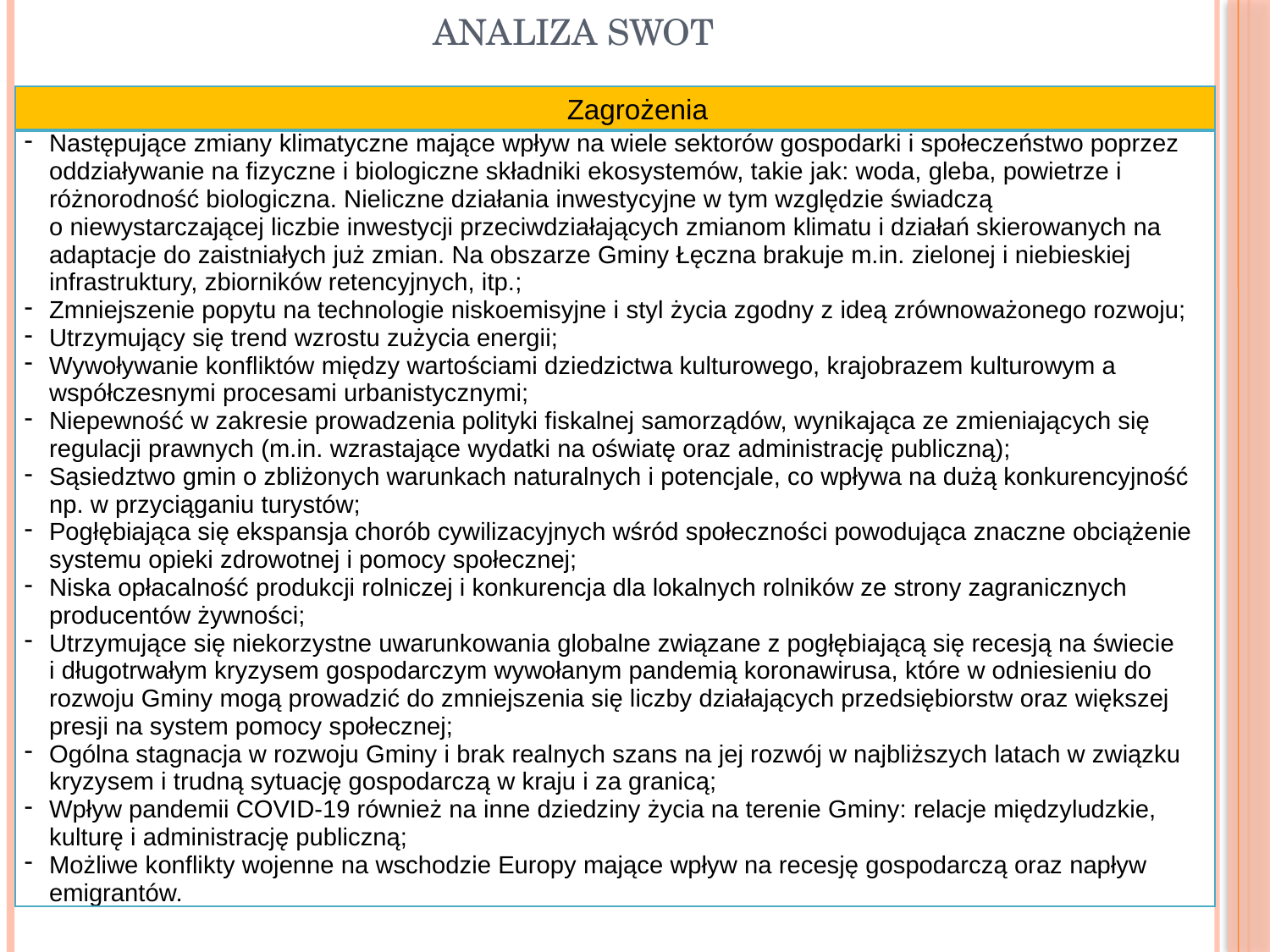

Analiza swot
#
| Zagrożenia |
| --- |
| Następujące zmiany klimatyczne mające wpływ na wiele sektorów gospodarki i społeczeństwo poprzez oddziaływanie na fizyczne i biologiczne składniki ekosystemów, takie jak: woda, gleba, powietrze i różnorodność biologiczna. Nieliczne działania inwestycyjne w tym względzie świadczą o niewystarczającej liczbie inwestycji przeciwdziałających zmianom klimatu i działań skierowanych na adaptacje do zaistniałych już zmian. Na obszarze Gminy Łęczna brakuje m.in. zielonej i niebieskiej infrastruktury, zbiorników retencyjnych, itp.; Zmniejszenie popytu na technologie niskoemisyjne i styl życia zgodny z ideą zrównoważonego rozwoju; Utrzymujący się trend wzrostu zużycia energii; Wywoływanie konfliktów między wartościami dziedzictwa kulturowego, krajobrazem kulturowym a współczesnymi procesami urbanistycznymi; Niepewność w zakresie prowadzenia polityki fiskalnej samorządów, wynikająca ze zmieniających się regulacji prawnych (m.in. wzrastające wydatki na oświatę oraz administrację publiczną); Sąsiedztwo gmin o zbliżonych warunkach naturalnych i potencjale, co wpływa na dużą konkurencyjność np. w przyciąganiu turystów; Pogłębiająca się ekspansja chorób cywilizacyjnych wśród społeczności powodująca znaczne obciążenie systemu opieki zdrowotnej i pomocy społecznej; Niska opłacalność produkcji rolniczej i konkurencja dla lokalnych rolników ze strony zagranicznych producentów żywności; Utrzymujące się niekorzystne uwarunkowania globalne związane z pogłębiającą się recesją na świecie i długotrwałym kryzysem gospodarczym wywołanym pandemią koronawirusa, które w odniesieniu do rozwoju Gminy mogą prowadzić do zmniejszenia się liczby działających przedsiębiorstw oraz większej presji na system pomocy społecznej; Ogólna stagnacja w rozwoju Gminy i brak realnych szans na jej rozwój w najbliższych latach w związku kryzysem i trudną sytuację gospodarczą w kraju i za granicą; Wpływ pandemii COVID-19 również na inne dziedziny życia na terenie Gminy: relacje międzyludzkie, kulturę i administrację publiczną; Możliwe konflikty wojenne na wschodzie Europy mające wpływ na recesję gospodarczą oraz napływ emigrantów. |